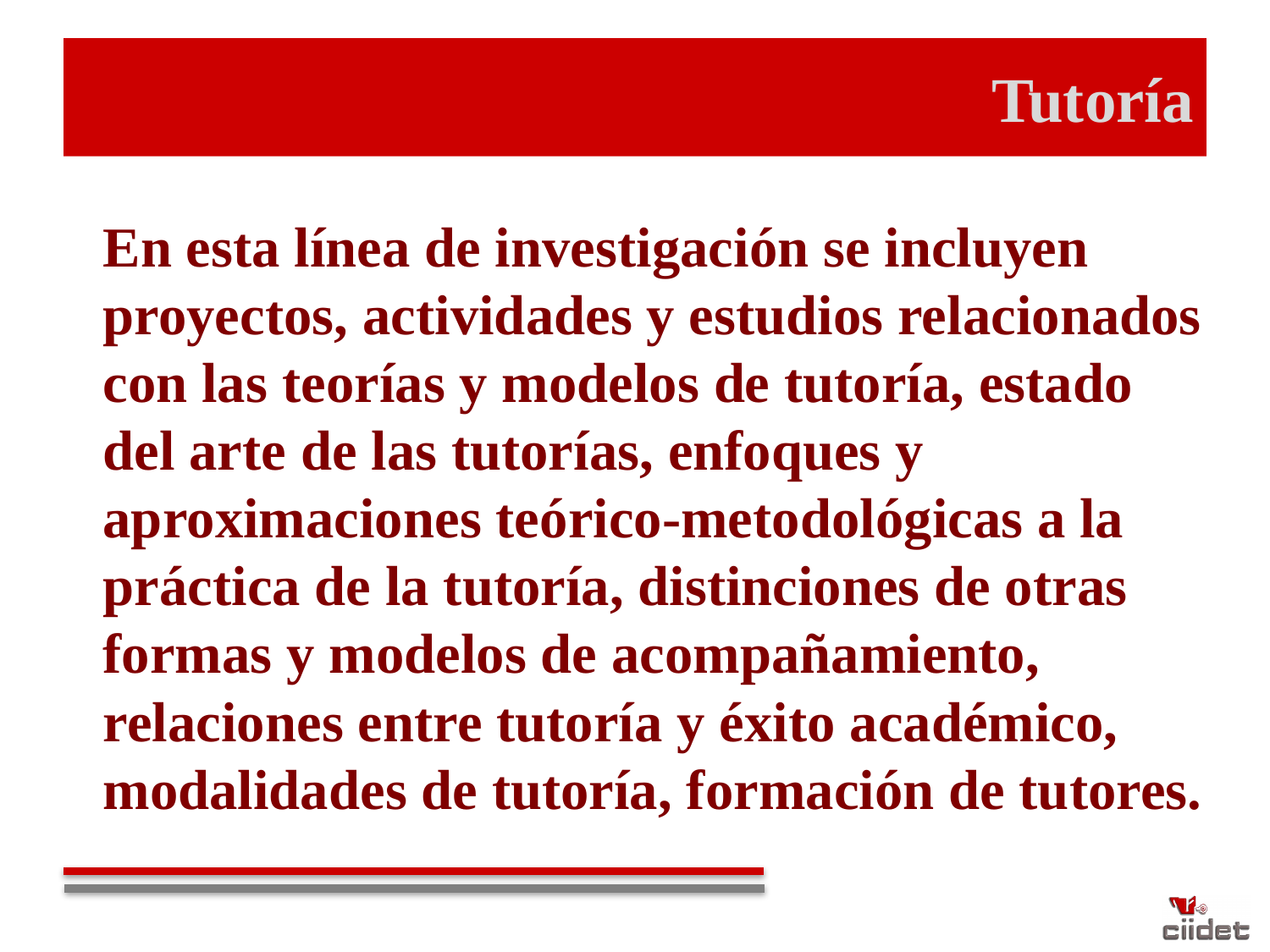

# Tutoría
En esta línea de investigación se incluyen proyectos, actividades y estudios relacionados con las teorías y modelos de tutoría, estado del arte de las tutorías, enfoques y aproximaciones teórico-metodológicas a la práctica de la tutoría, distinciones de otras formas y modelos de acompañamiento, relaciones entre tutoría y éxito académico, modalidades de tutoría, formación de tutores.